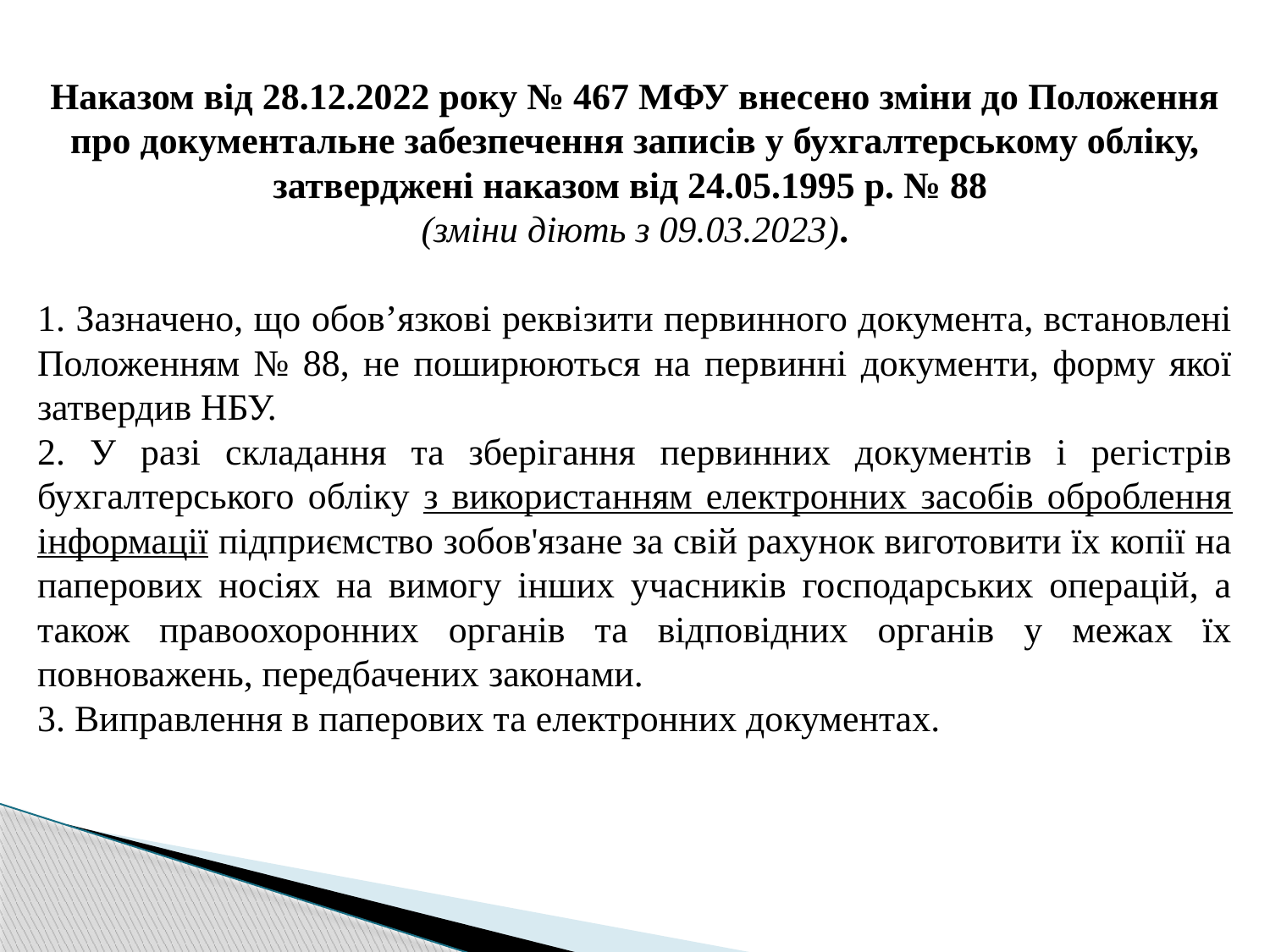

Наказом від 28.12.2022 року № 467 МФУ внесено зміни до Положення про документальне забезпечення записів у бухгалтерському обліку, затверджені наказом від 24.05.1995 р. № 88
(зміни діють з 09.03.2023).

1. Зазначено, що обов’язкові реквізити первинного документа, встановлені Положенням № 88, не поширюються на первинні документи, форму якої затвердив НБУ.
2. У разі складання та зберігання первинних документів і регістрів бухгалтерського обліку з використанням електронних засобів оброблення інформації підприємство зобов'язане за свій рахунок виготовити їх копії на паперових носіях на вимогу інших учасників господарських операцій, а також правоохоронних органів та відповідних органів у межах їх повноважень, передбачених законами.
3. Виправлення в паперових та електронних документах.